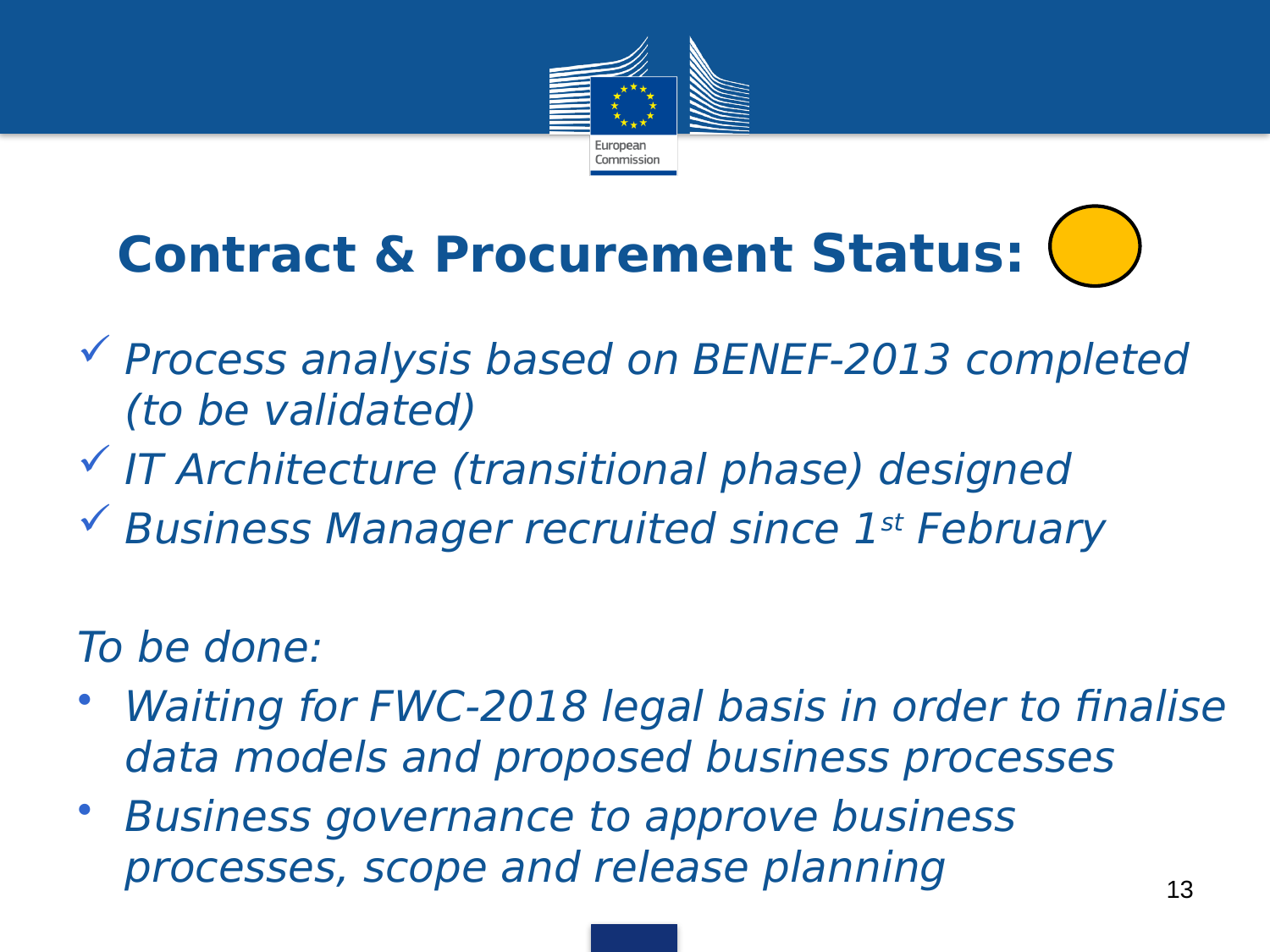

# Contract & Procurement Status:

Process analysis based on BENEF-2013 completed (to be validated)
IT Architecture (transitional phase) designed
Business Manager recruited since 1st February

To be done:
Waiting for FWC-2018 legal basis in order to finalise data models and proposed business processes
Business governance to approve business processes, scope and release planning
13